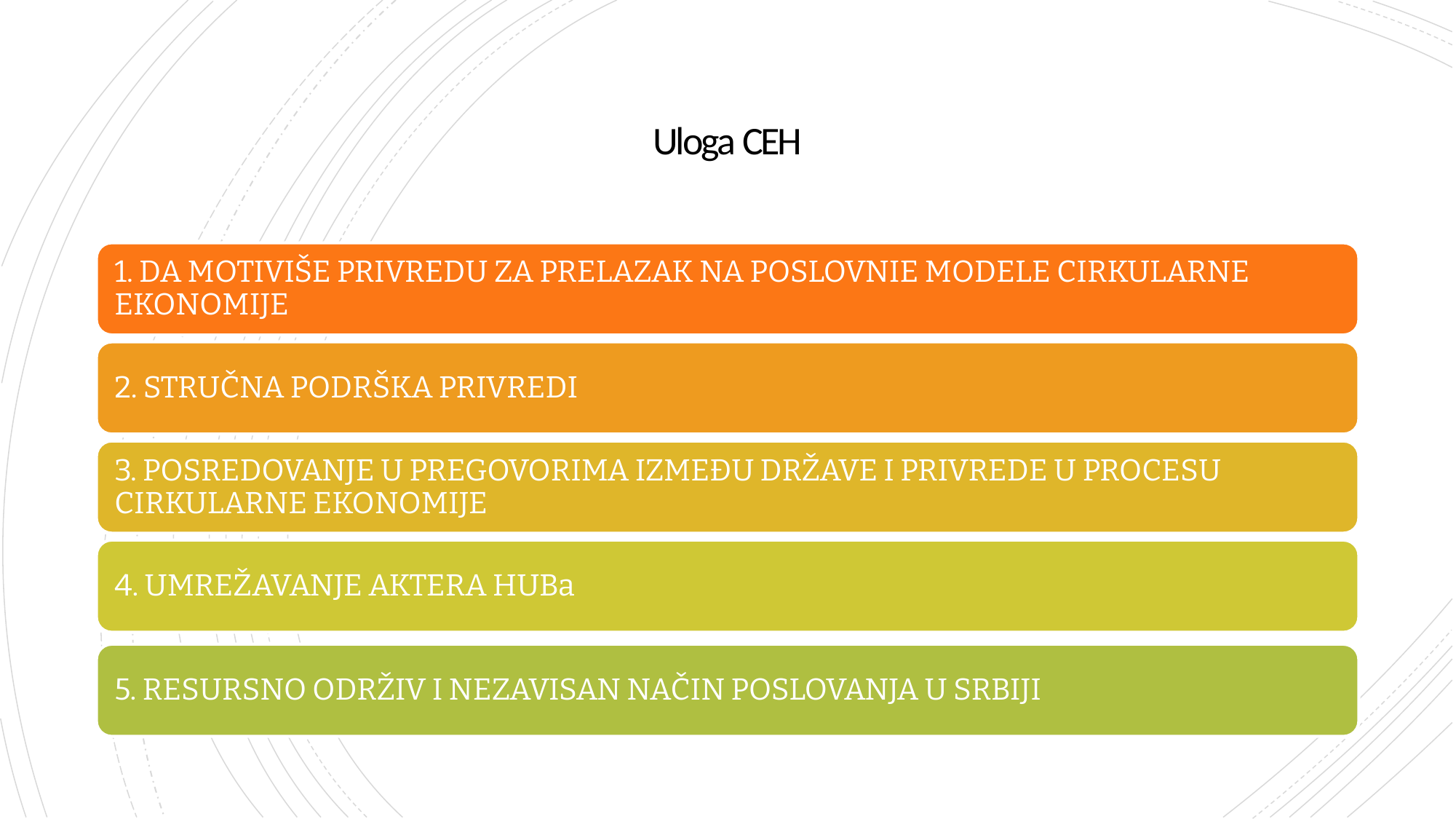

# Uloga CEH
1. DA MOTIVIŠE PRIVREDU ZA PRELAZAK NA POSLOVNIE MODELE CIRKULARNE EKONOMIJE
2. STRUČNA PODRŠKA PRIVREDI
3. POSREDOVANJE U PREGOVORIMA IZMEĐU DRŽAVE I PRIVREDE U PROCESU CIRKULARNE EKONOMIJE
4. UMREŽAVANJE AKTERA HUBa
5. RESURSNO ODRŽIV I NEZAVISAN NAČIN POSLOVANJA U SRBIJI